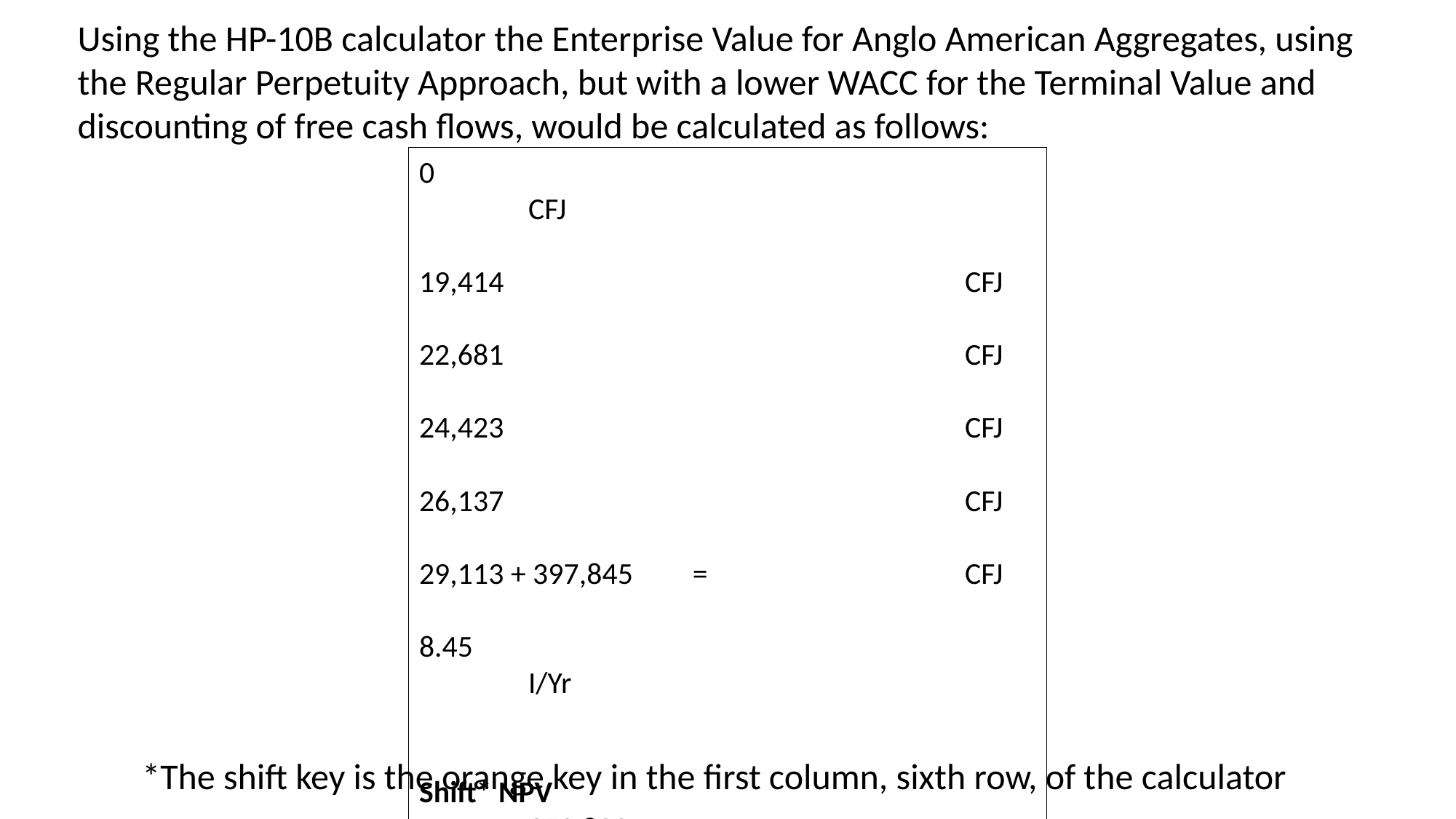

Using the HP-10B calculator the Enterprise Value for Anglo American Aggregates, using the Regular Perpetuity Approach, but with a lower WACC for the Terminal Value and discounting of free cash flows, would be calculated as follows:
0						CFJ

19,414					CFJ

22,681					CFJ

24,423					CFJ

26,137					CFJ

29,113 + 397,845	        = 			CFJ

8.45						I/Yr

Shift* NPV 					359,829
*The shift key is the orange key in the first column, sixth row, of the calculator